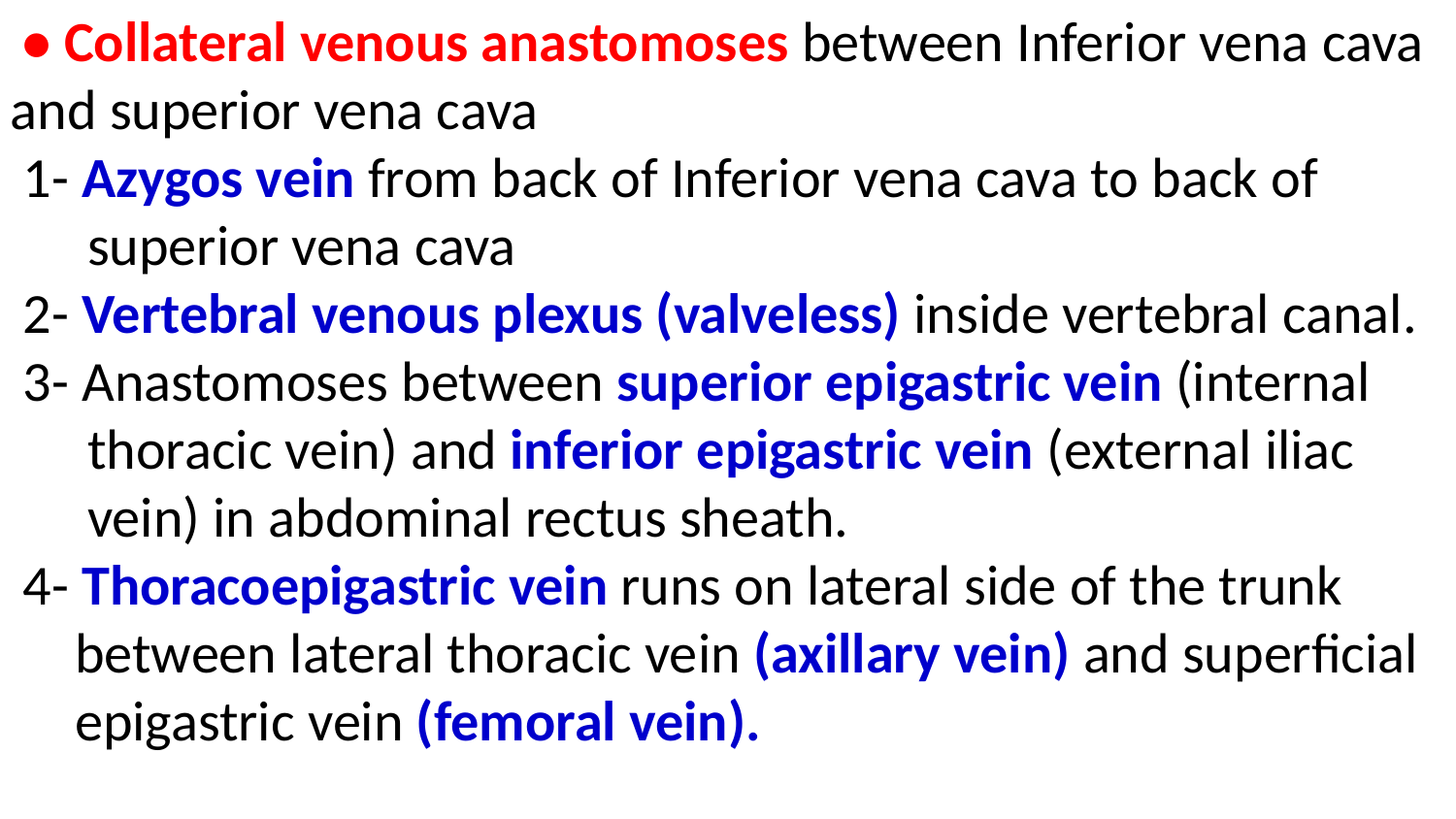

• Collateral venous anastomoses between Inferior vena cava and superior vena cava
 1- Azygos vein from back of Inferior vena cava to back of
      superior vena cava
 2- Vertebral venous plexus (valveless) inside vertebral canal.
 3- Anastomoses between superior epigastric vein (internal
      thoracic vein) and inferior epigastric vein (external iliac
      vein) in abdominal rectus sheath.
 4- Thoracoepigastric vein runs on lateral side of the trunk
     between lateral thoracic vein (axillary vein) and superficial
     epigastric vein (femoral vein).